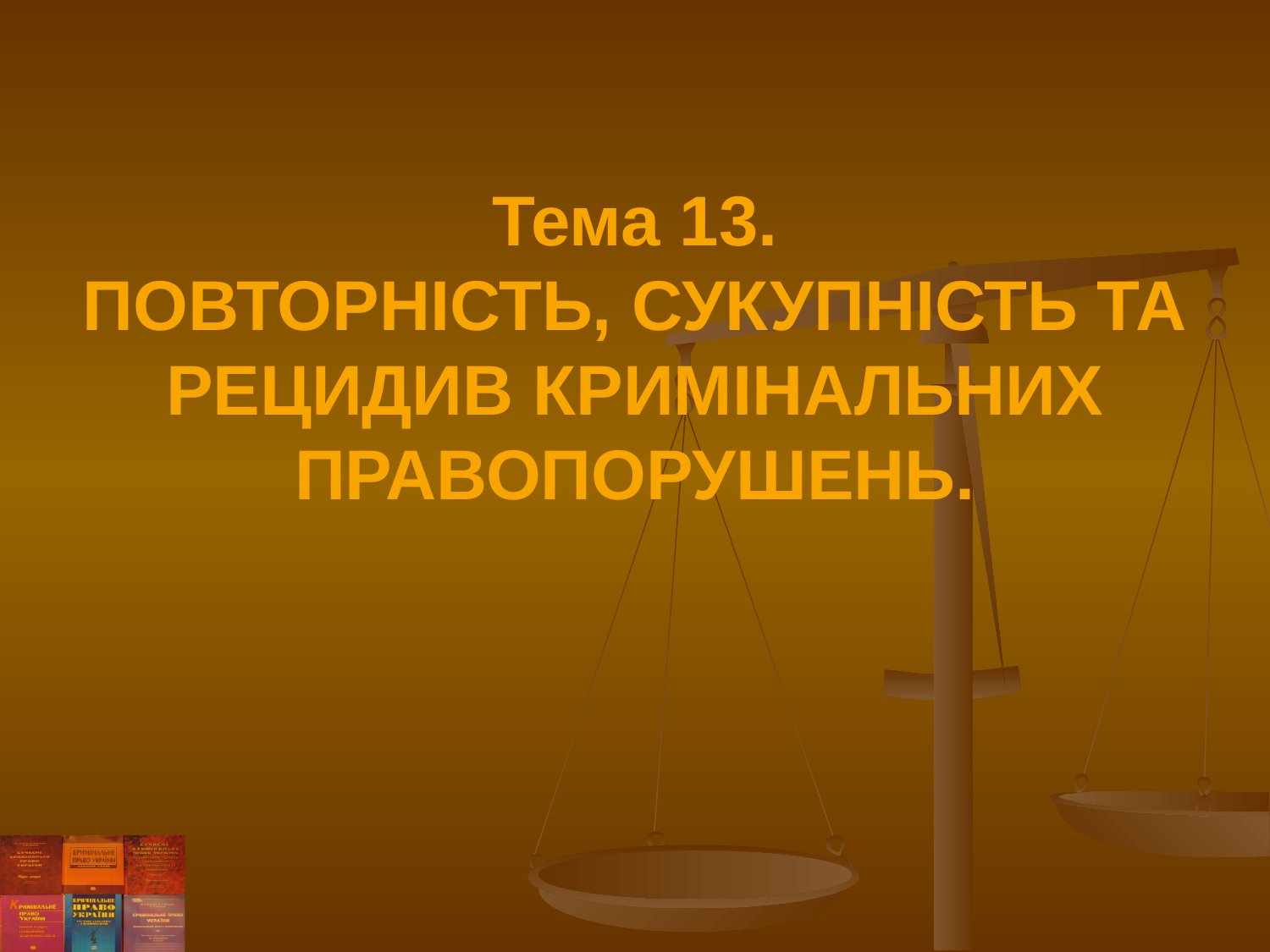

Тема 13.
ПОВТОРНІСТЬ, СУКУПНІСТЬ ТА РЕЦИДИВ КРИМІНАЛЬНИХ ПРАВОПОРУШЕНЬ.